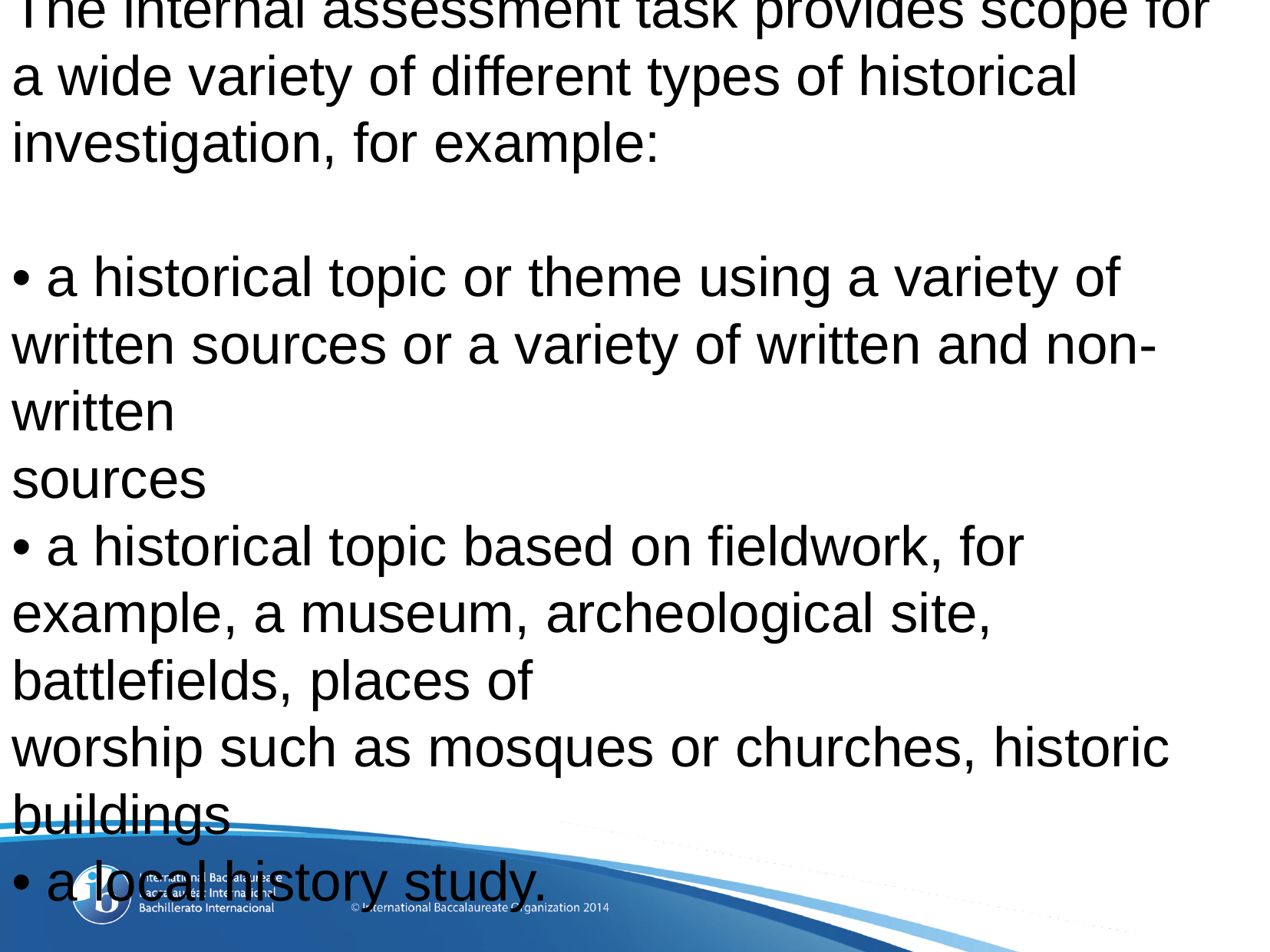

# The internal assessment task provides scope for a wide variety of different types of historical investigation, for example: • a historical topic or theme using a variety of written sources or a variety of written and non-written sources • a historical topic based on fieldwork, for example, a museum, archeological site, battlefields, places of worship such as mosques or churches, historic buildings • a local history study.